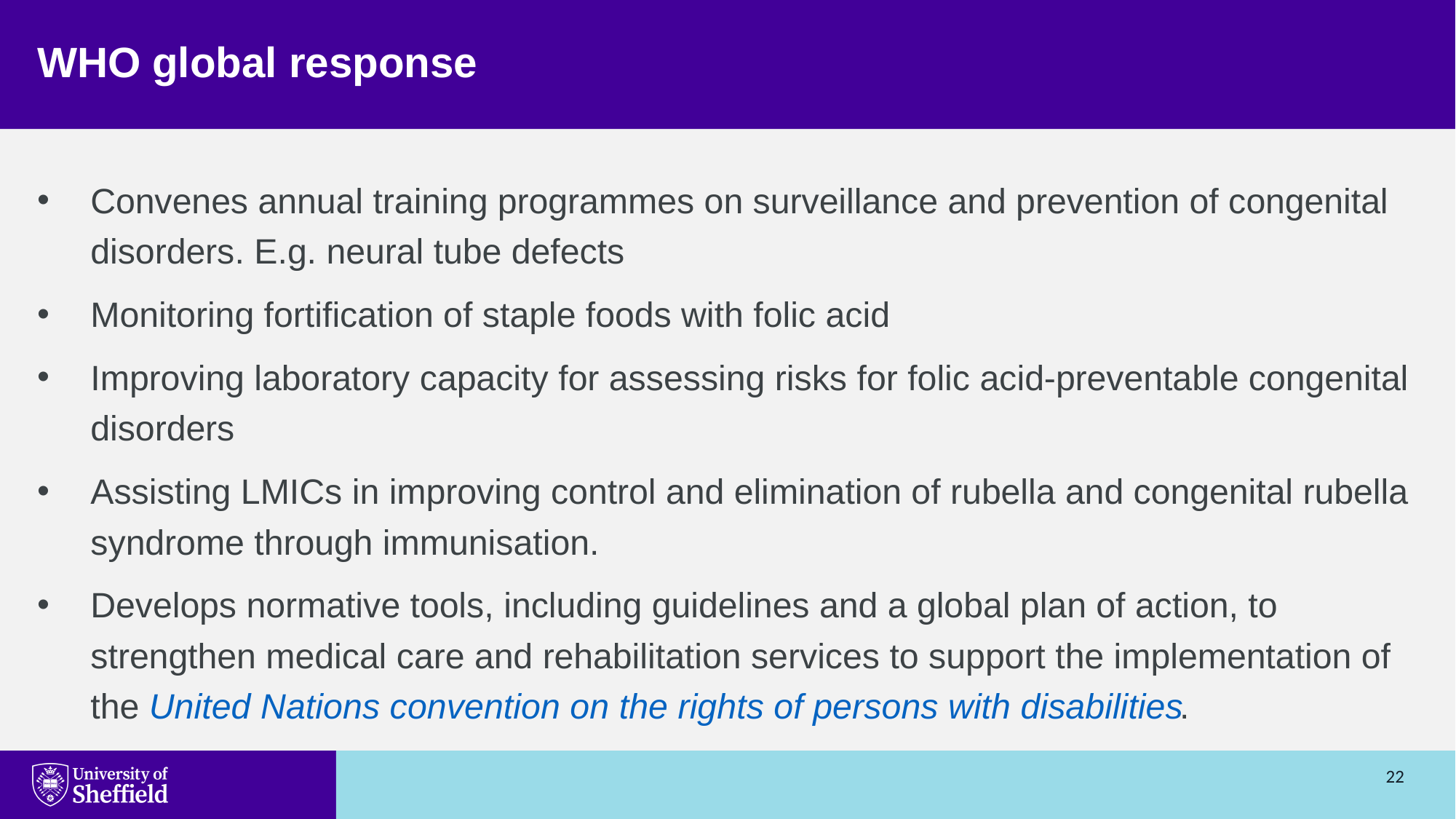

WHO global response

Convenes annual training programmes on surveillance and prevention of congenital disorders. E.g. neural tube defects
Monitoring fortification of staple foods with folic acid
Improving laboratory capacity for assessing risks for folic acid-preventable congenital disorders
Assisting LMICs in improving control and elimination of rubella and congenital rubella syndrome through immunisation.
Develops normative tools, including guidelines and a global plan of action, to strengthen medical care and rehabilitation services to support the implementation of the United Nations convention on the rights of persons with disabilities.
22